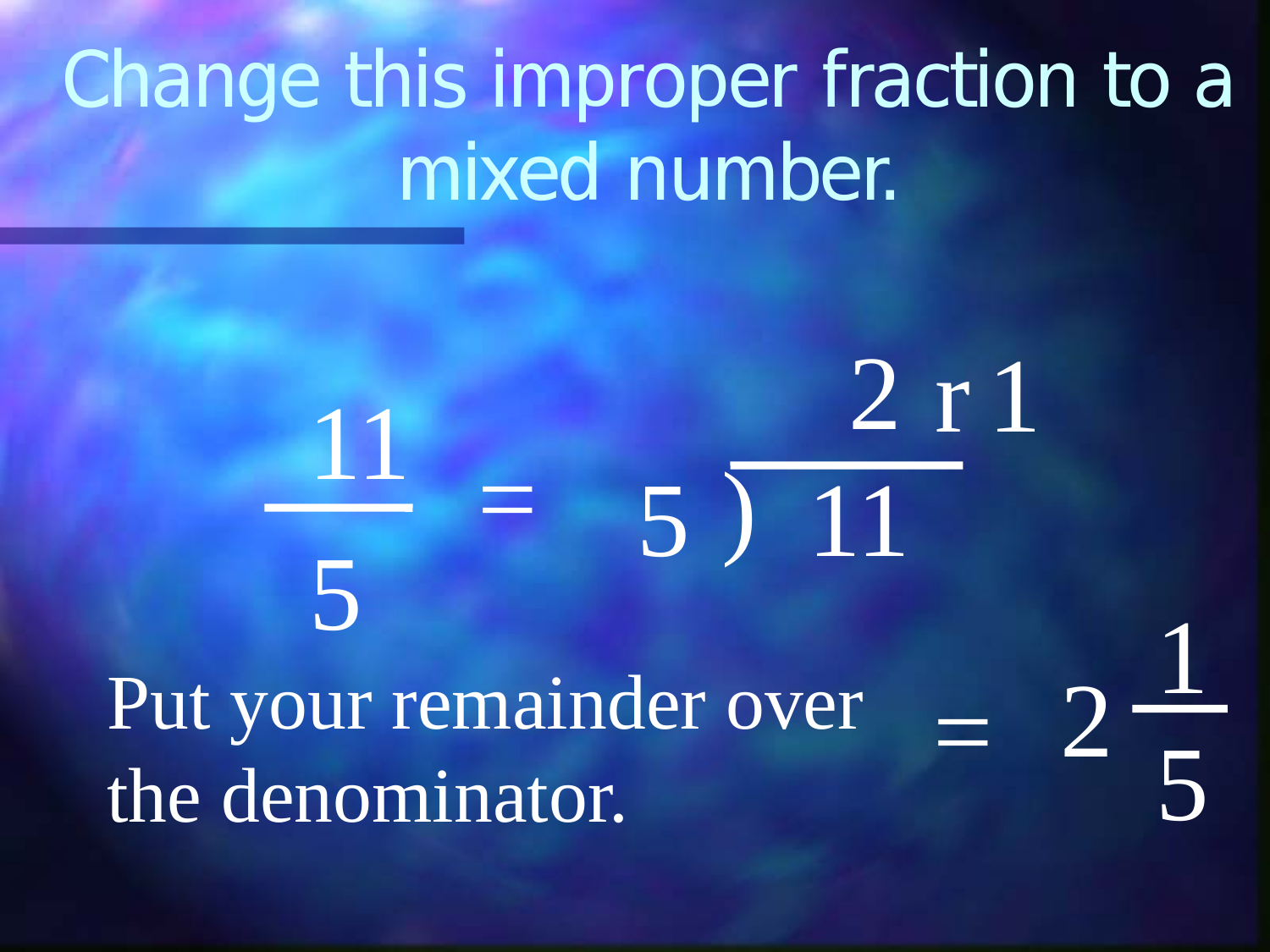

# Change this improper fraction to a mixed number.
2

r

1

11
=
)
5
11

5
1
Put your remainder over
the denominator.
2
=

5